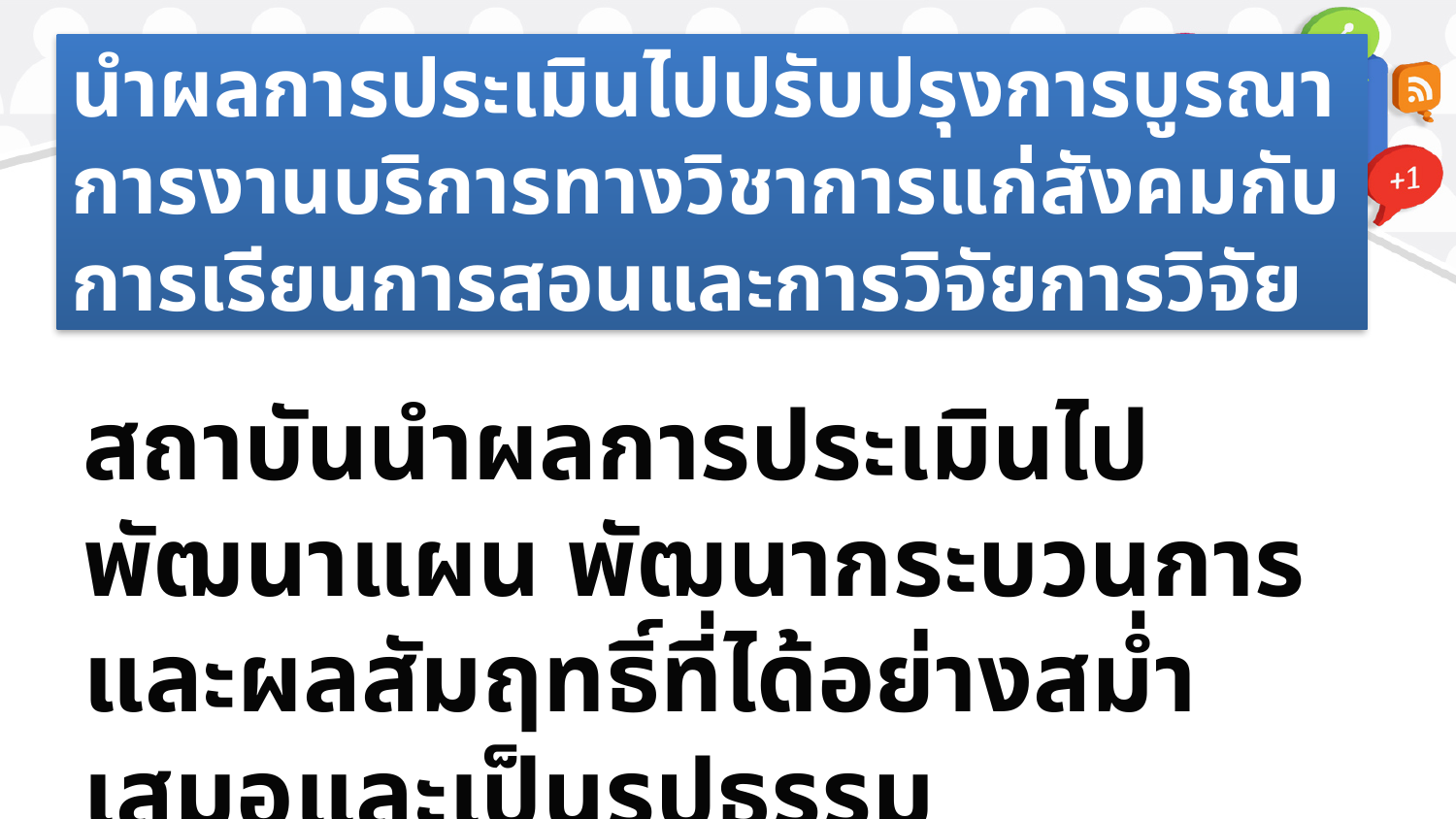

# นำผลการประเมินไปปรับปรุงการบูรณาการงานบริการทางวิชาการแก่สังคมกับการเรียนการสอนและการวิจัยการวิจัย
สถาบันนำผลการประเมินไปพัฒนาแผน พัฒนากระบวนการ และผลสัมฤทธิ์ที่ได้อย่างสมํ่าเสมอและเป็นรูปธรรม